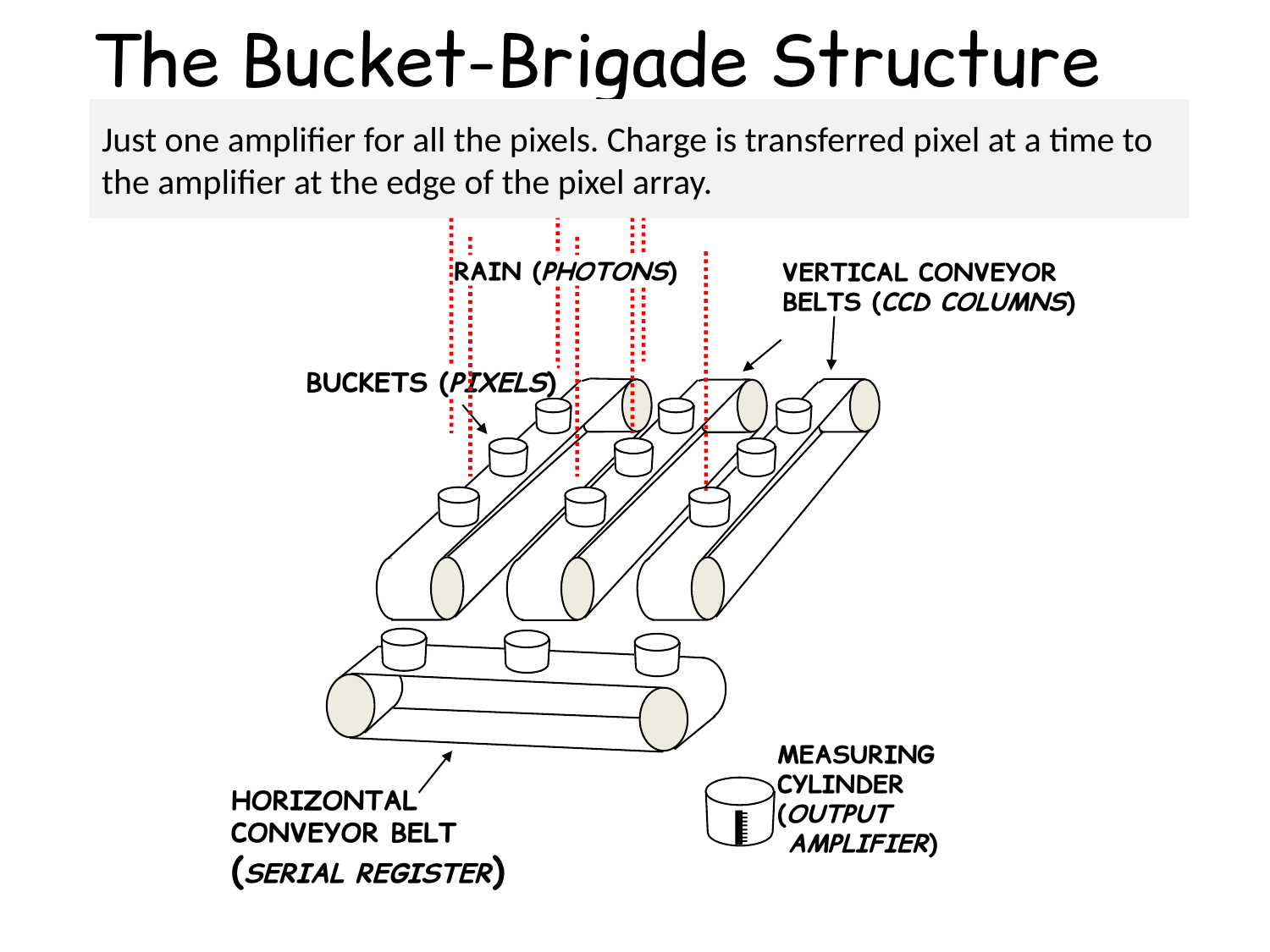

The Bucket-Brigade Structure
Just one amplifier for all the pixels. Charge is transferred pixel at a time to the amplifier at the edge of the pixel array.

RAIN (PHOTONS)
VERTICAL CONVEYOR
BELTS (CCD COLUMNS)

BUCKETS (PIXELS)

MEASURING
CYLINDER
(OUTPUT
 AMPLIFIER)

HORIZONTAL
CONVEYOR BELT
(SERIAL REGISTER)